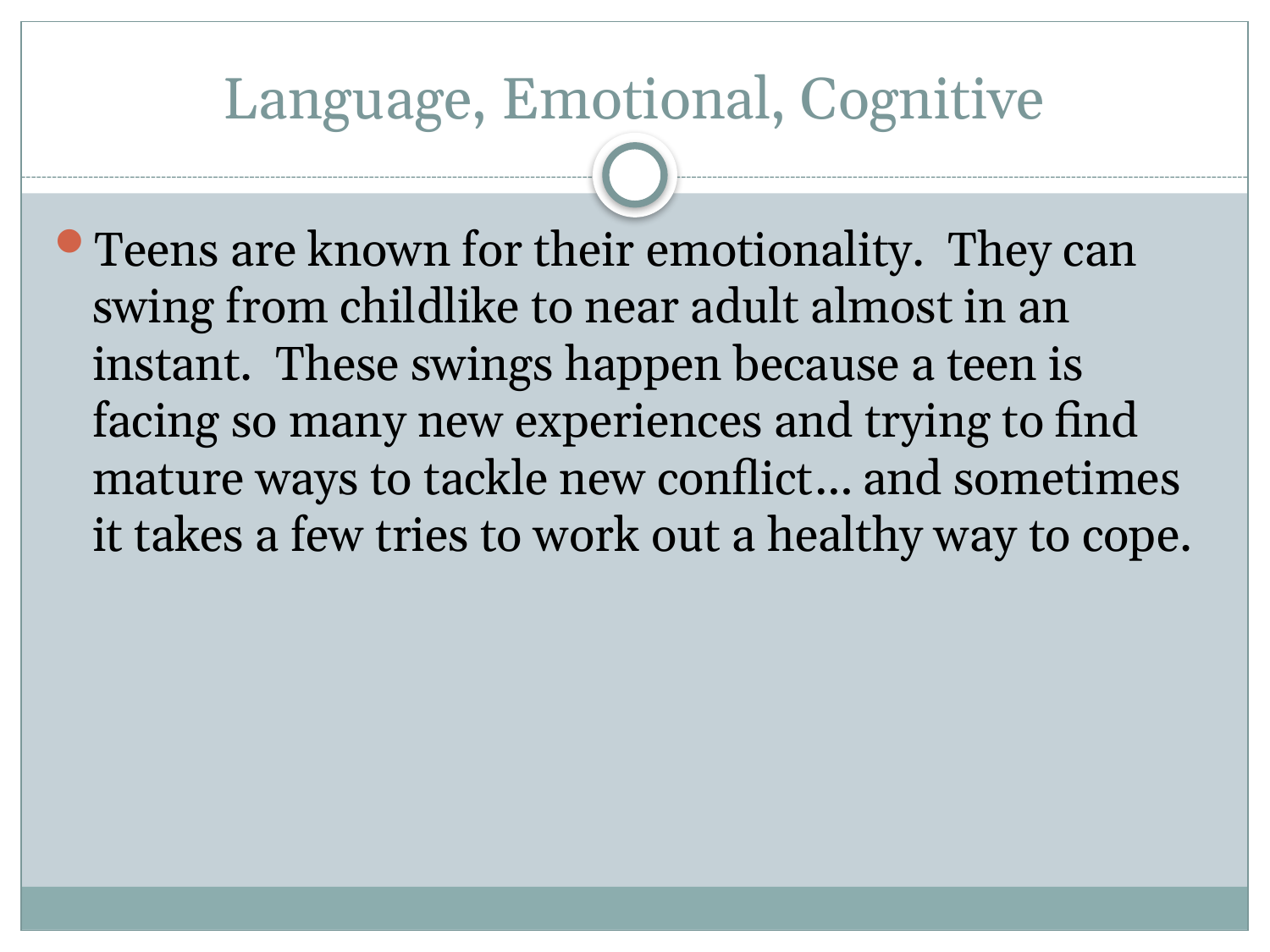

# Language, Emotional, Cognitive
Teens are known for their emotionality.  They can swing from childlike to near adult almost in an instant.  These swings happen because a teen is facing so many new experiences and trying to find mature ways to tackle new conflict… and sometimes it takes a few tries to work out a healthy way to cope.